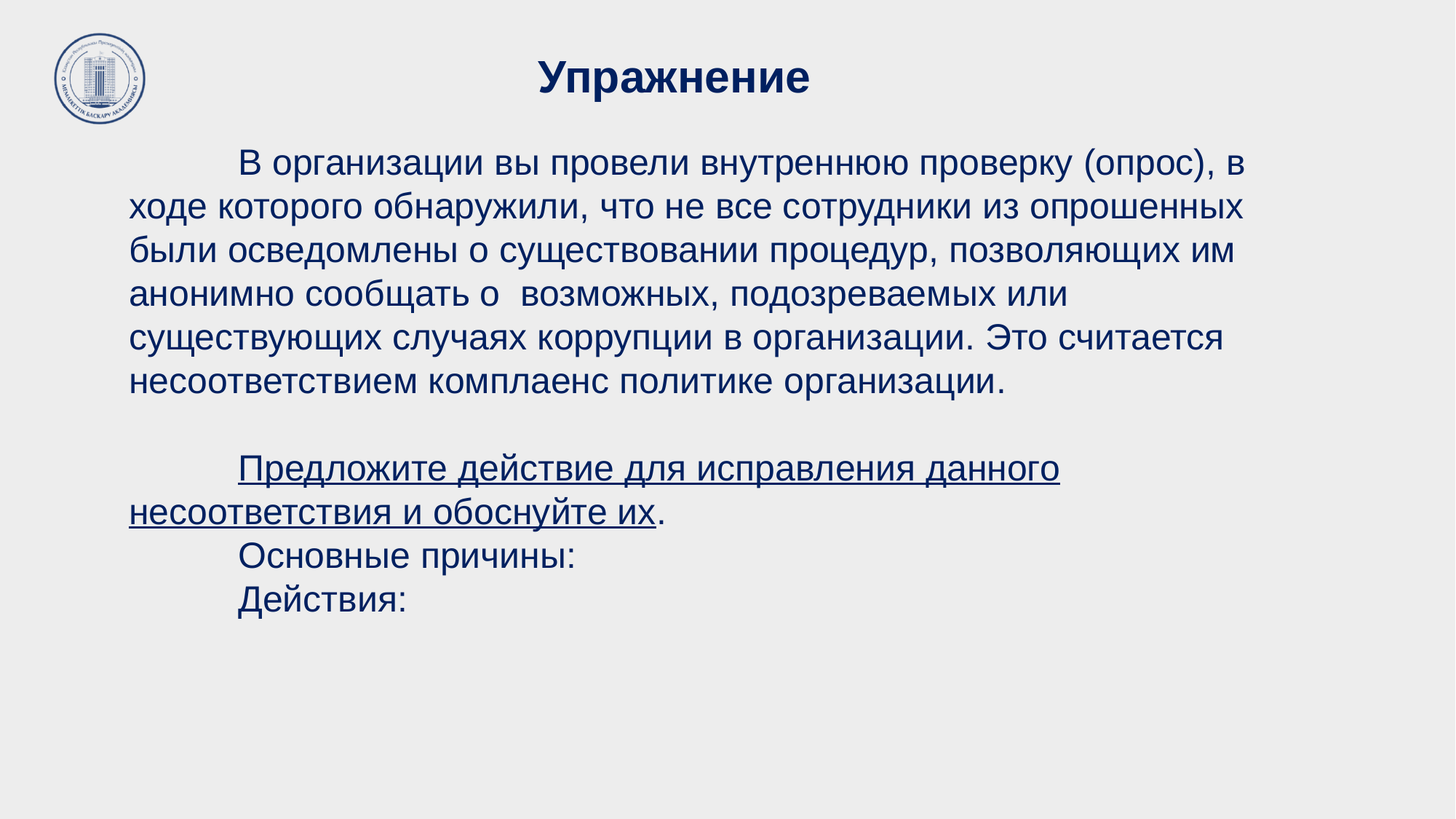

Упражнение
	В организации вы провели внутреннюю проверку (опрос), в ходе которого обнаружили, что не все сотрудники из опрошенных были осведомлены о существовании процедур, позволяющих им анонимно сообщать о  возможных, подозреваемых или существующих случаях коррупции в организации. Это считается несоответствием комплаенс политике организации.

	Предложите действие для исправления данного несоответствия и обоснуйте их.
	Основные причины:
	Действия: